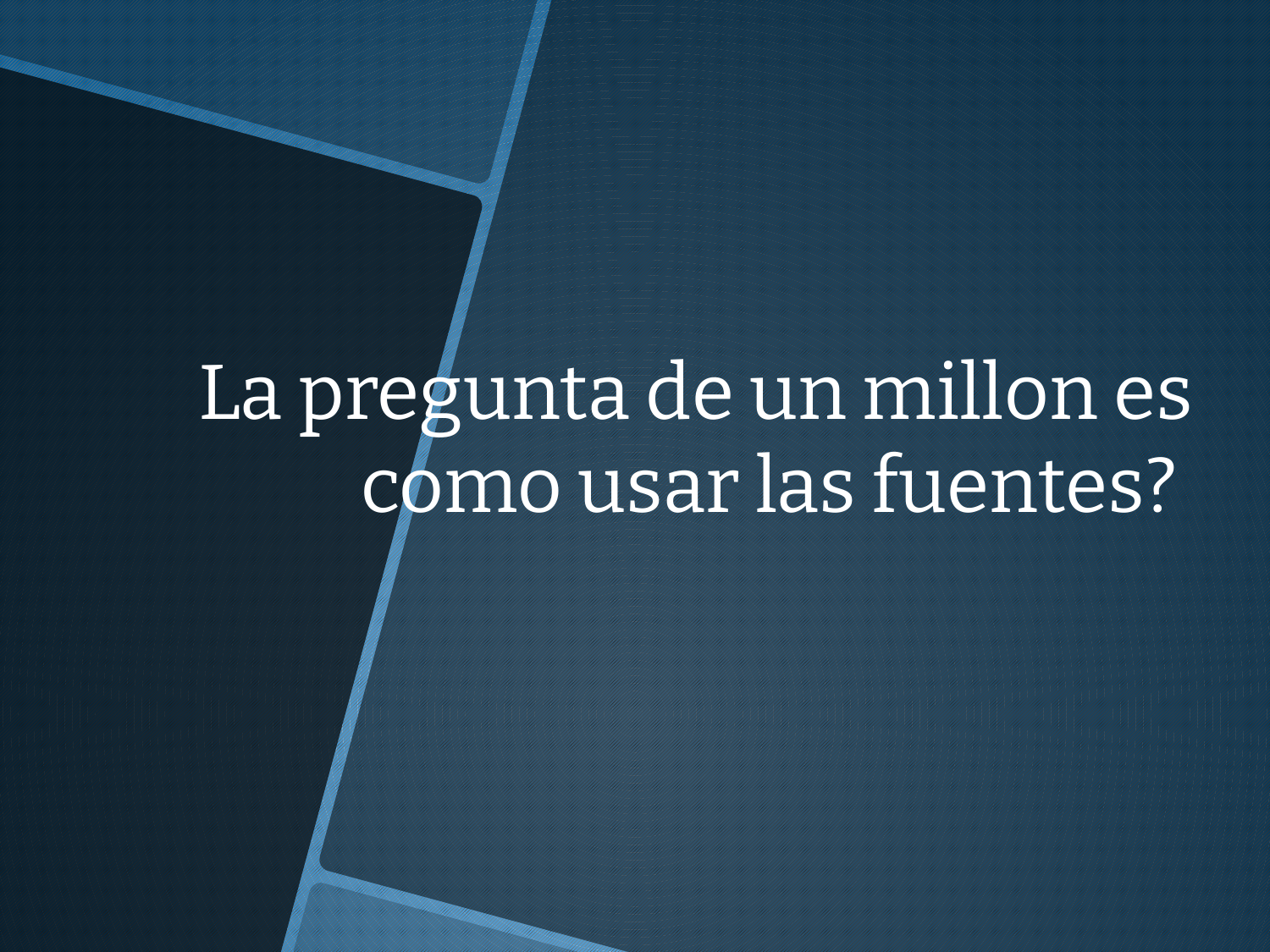

# La pregunta de un millon es como usar las fuentes?